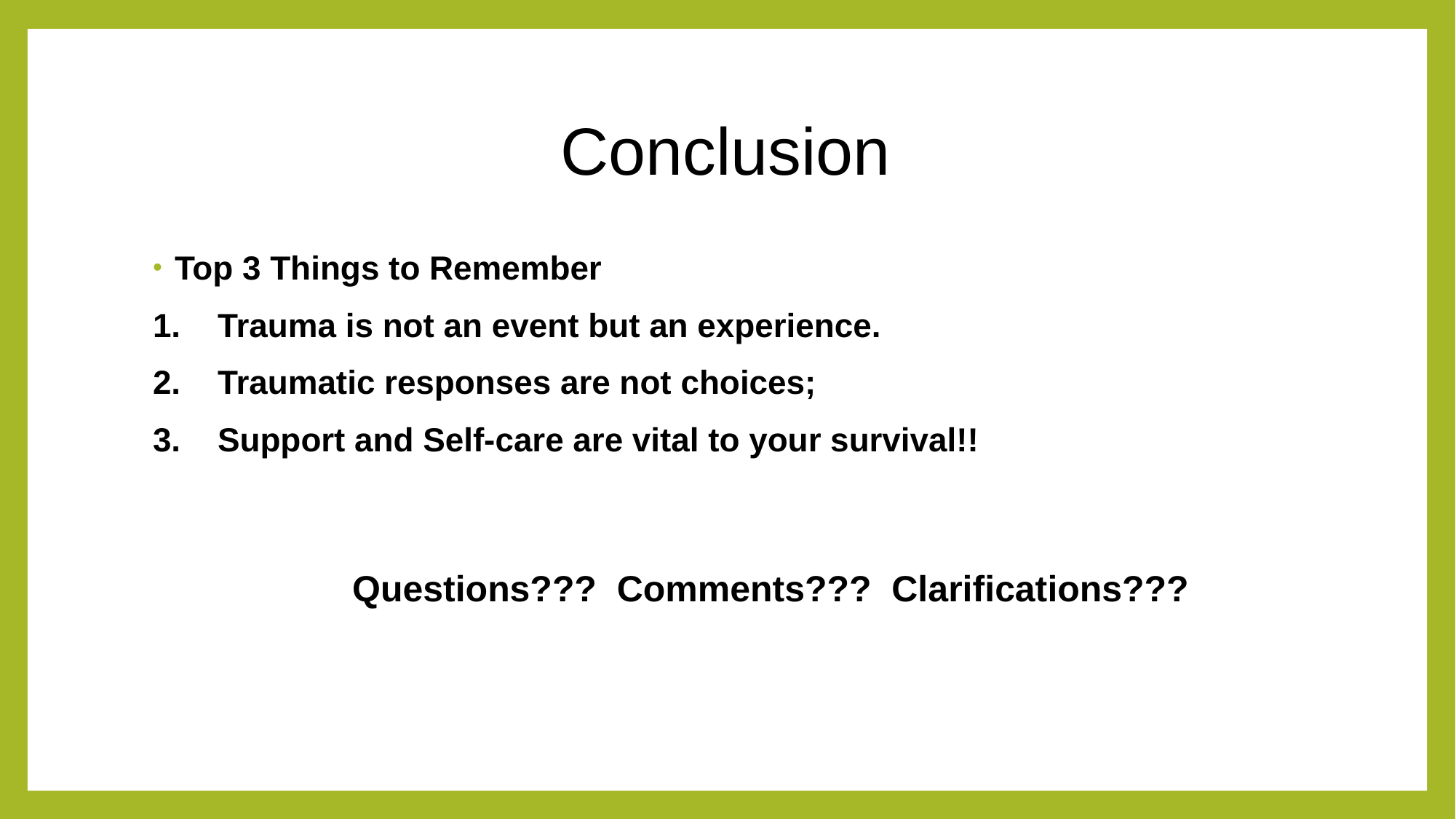

# Conclusion
Top 3 Things to Remember
1.    Trauma is not an event but an experience.
2.    Traumatic responses are not choices;
3.    Support and Self-care are vital to your survival!!

Questions???  Comments???  Clarifications???